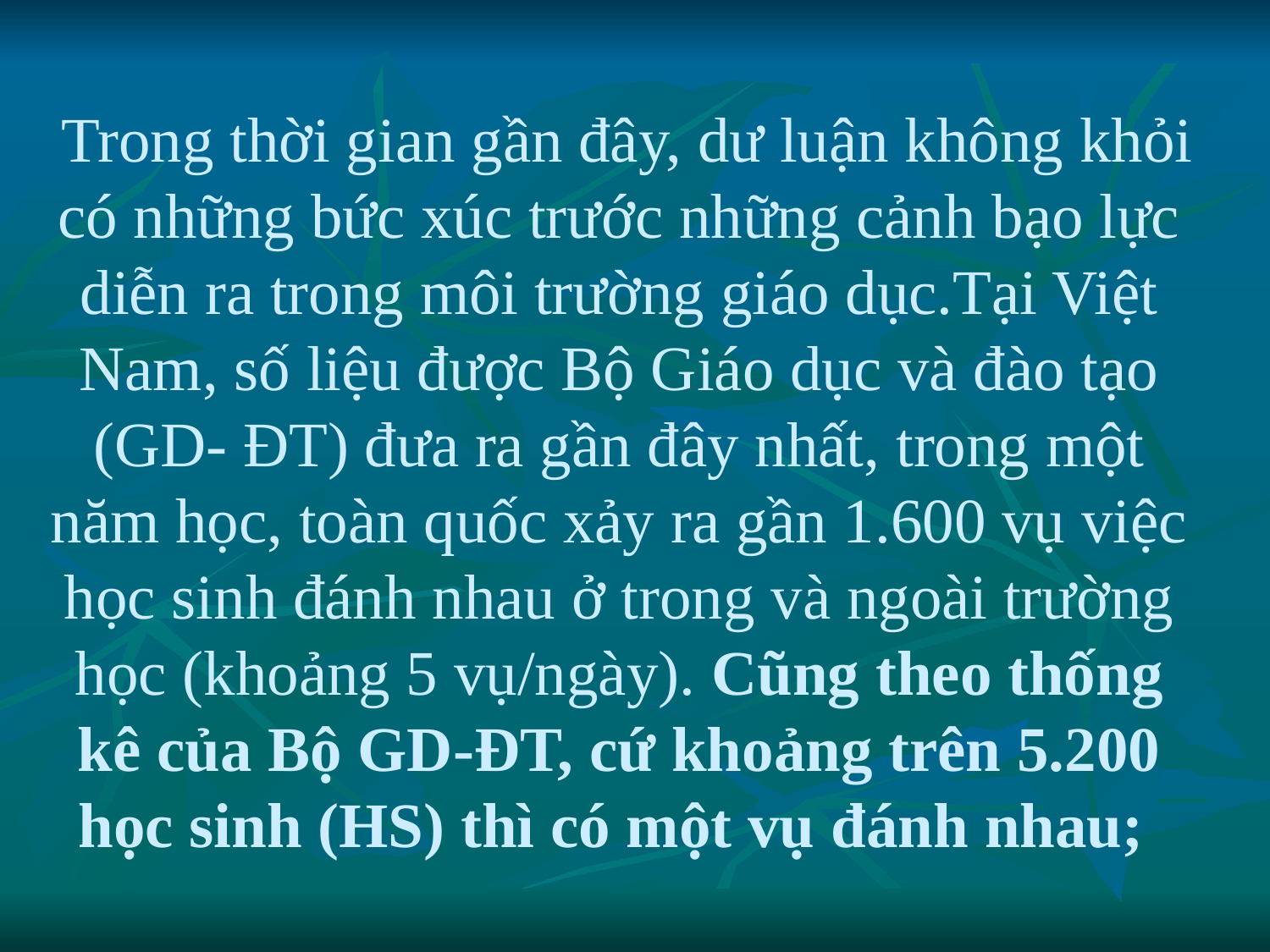

# Trong thời gian gần đây, dư luận không khỏi có những bức xúc trước những cảnh bạo lực diễn ra trong môi trường giáo dục.Tại Việt Nam, số liệu được Bộ Giáo dục và đào tạo (GD- ĐT) đưa ra gần đây nhất, trong một năm học, toàn quốc xảy ra gần 1.600 vụ việc học sinh đánh nhau ở trong và ngoài trường học (khoảng 5 vụ/ngày). Cũng theo thống kê của Bộ GD-ĐT, cứ khoảng trên 5.200 học sinh (HS) thì có một vụ đánh nhau;